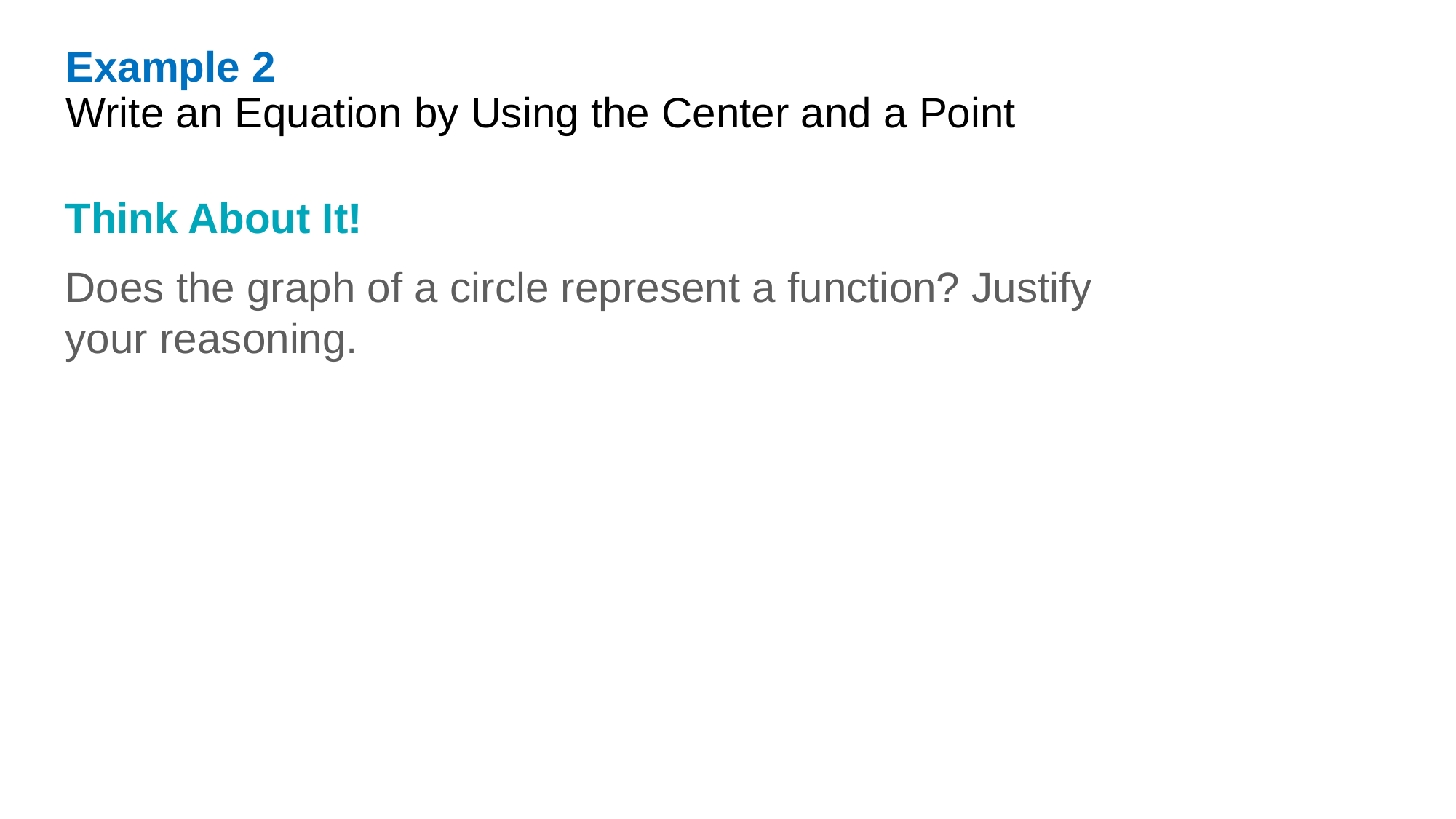

Example 2
Write an Equation by Using the Center and a Point
Think About It!
Does the graph of a circle represent a function? Justify your reasoning.